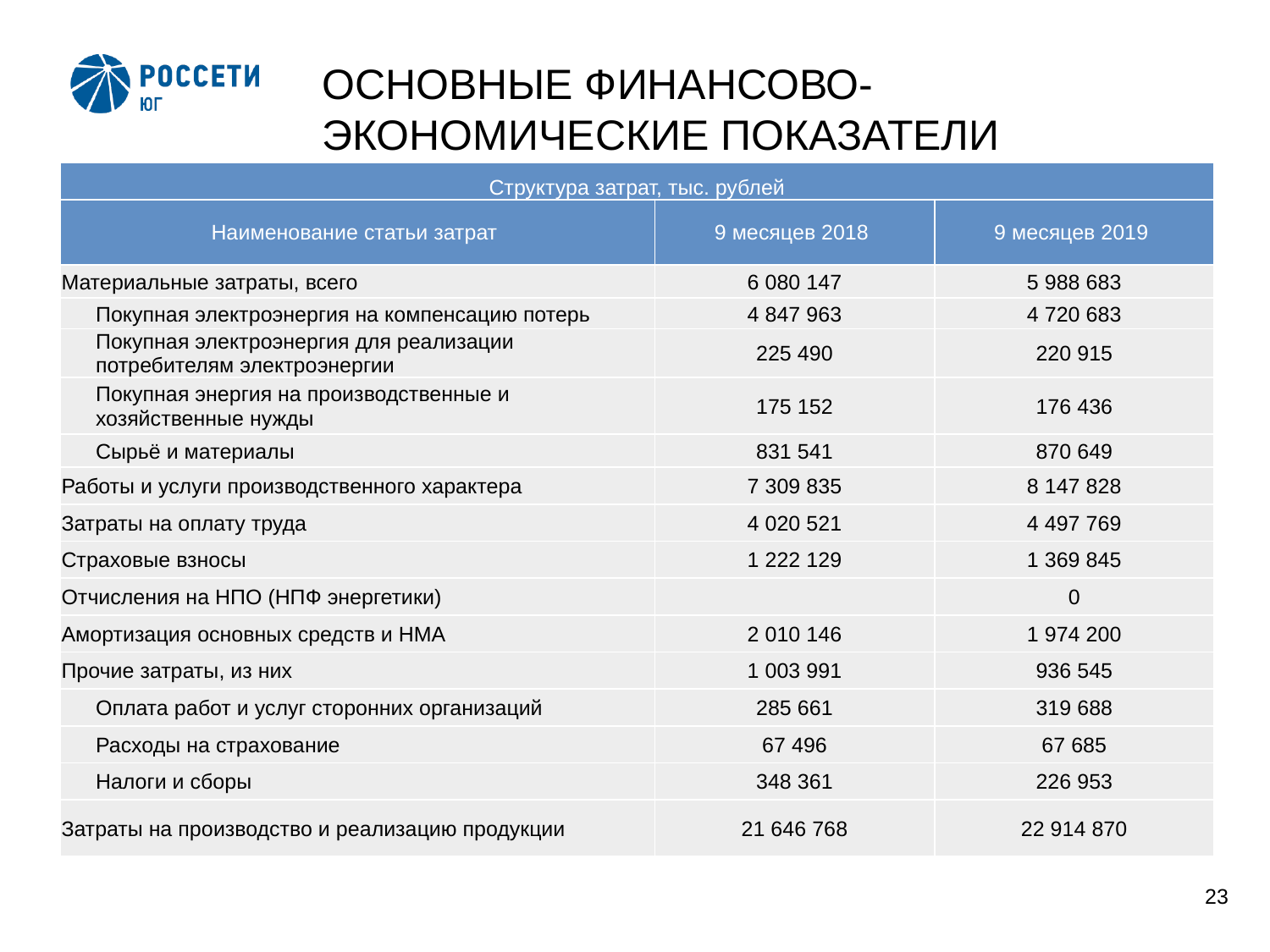

2
# ОСНОВНЫЕ ФИНАНСОВО-ЭКОНОМИЧЕСКИЕ ПОКАЗАТЕЛИ
| Структура затрат, тыс. рублей |  |  |
| --- | --- | --- |
| Наименование статьи затрат | 9 месяцев 2018 | 9 месяцев 2019 |
| Материальные затраты, всего | 6 080 147 | 5 988 683 |
| Покупная электроэнергия на компенсацию потерь | 4 847 963 | 4 720 683 |
| Покупная электроэнергия для реализации потребителям электроэнергии | 225 490 | 220 915 |
| Покупная энергия на производственные и хозяйственные нужды | 175 152 | 176 436 |
| Cырьё и материалы | 831 541 | 870 649 |
| Работы и услуги производственного характера | 7 309 835 | 8 147 828 |
| Затраты на оплату труда | 4 020 521 | 4 497 769 |
| Страховые взносы | 1 222 129 | 1 369 845 |
| Отчисления на НПО (НПФ энергетики) |  | 0 |
| Амортизация основных средств и НМА | 2 010 146 | 1 974 200 |
| Прочие затраты, из них | 1 003 991 | 936 545 |
| Оплата работ и услуг сторонних организаций | 285 661 | 319 688 |
| Расходы на страхование | 67 496 | 67 685 |
| Налоги и сборы | 348 361 | 226 953 |
| Затраты на производство и реализацию продукции | 21 646 768 | 22 914 870 |
23